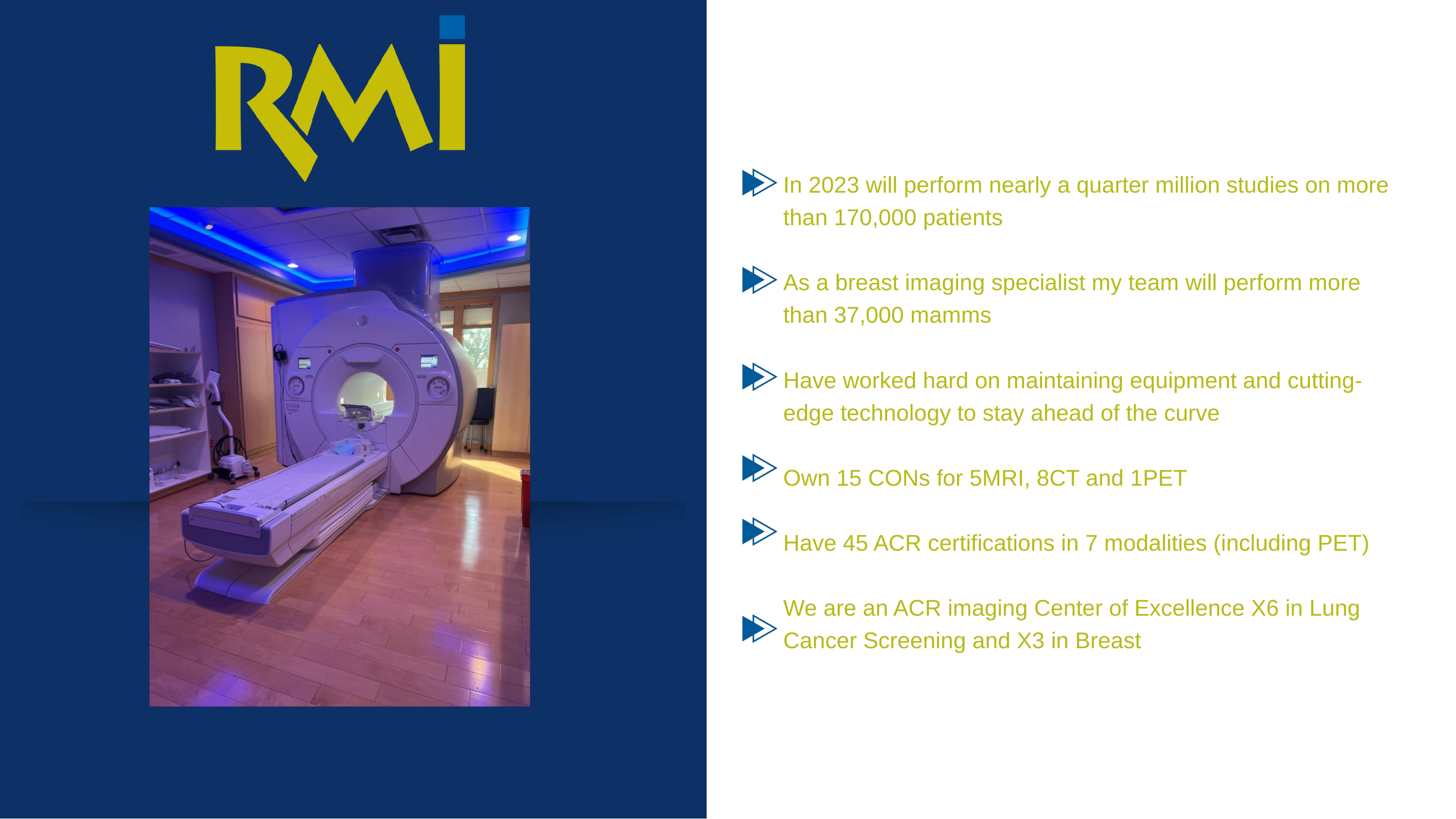

In 2023 will perform nearly a quarter million studies on more than 170,000 patients

As a breast imaging specialist my team will perform more than 37,000 mamms

Have worked hard on maintaining equipment and cutting-edge technology to stay ahead of the curve

Own 15 CONs for 5MRI, 8CT and 1PET

Have 45 ACR certifications in 7 modalities (including PET)

We are an ACR imaging Center of Excellence X6 in Lung Cancer Screening and X3 in Breast